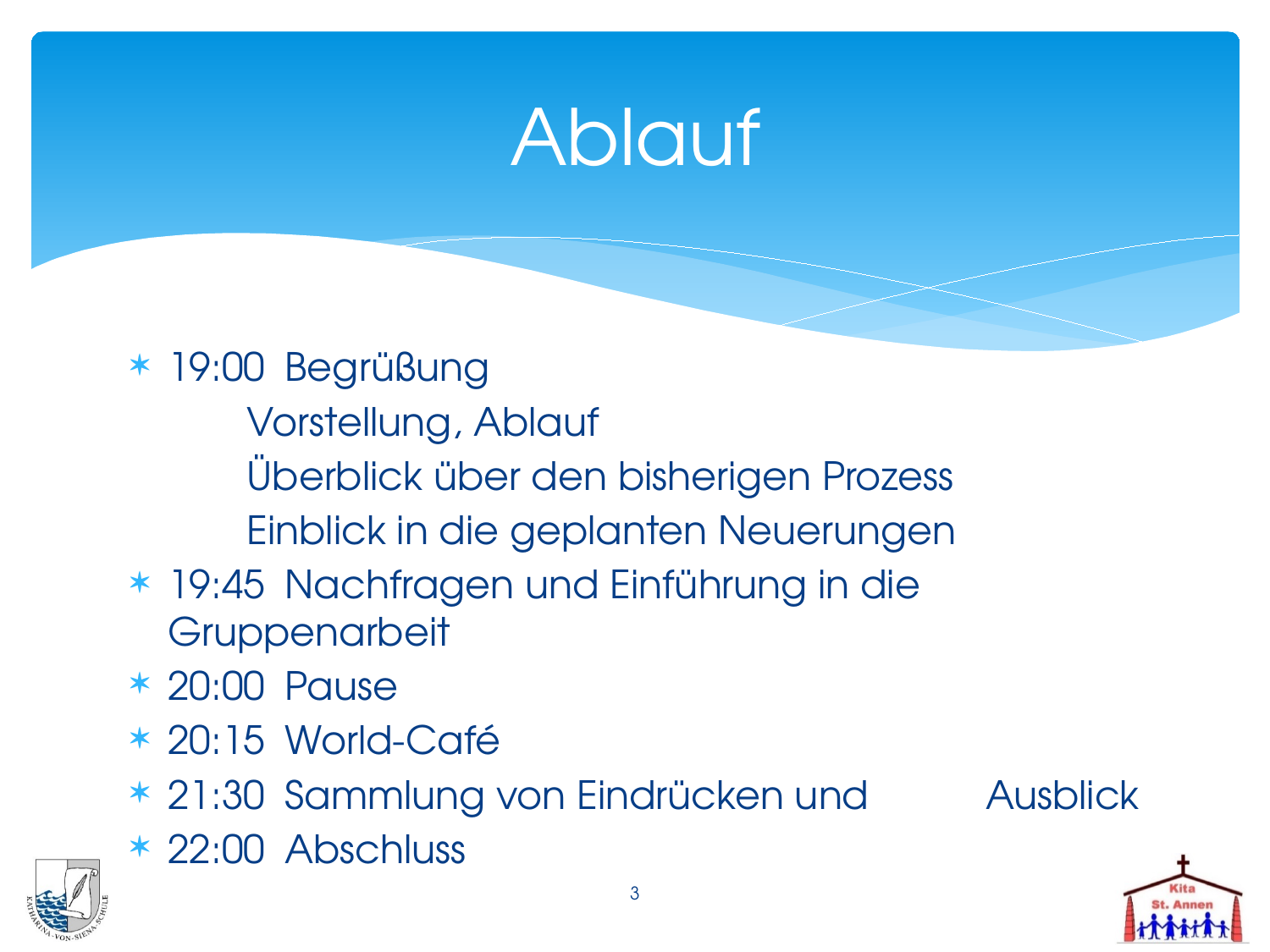

# Ablauf
19:00 	Begrüßung
		Vorstellung, Ablauf
		Überblick über den bisherigen Prozess
		Einblick in die geplanten Neuerungen
19:45 	Nachfragen und Einführung in die 		Gruppenarbeit
20:00	Pause
20:15 	World-Café
21:30	Sammlung von Eindrücken und 			Ausblick
22:00	Abschluss
3